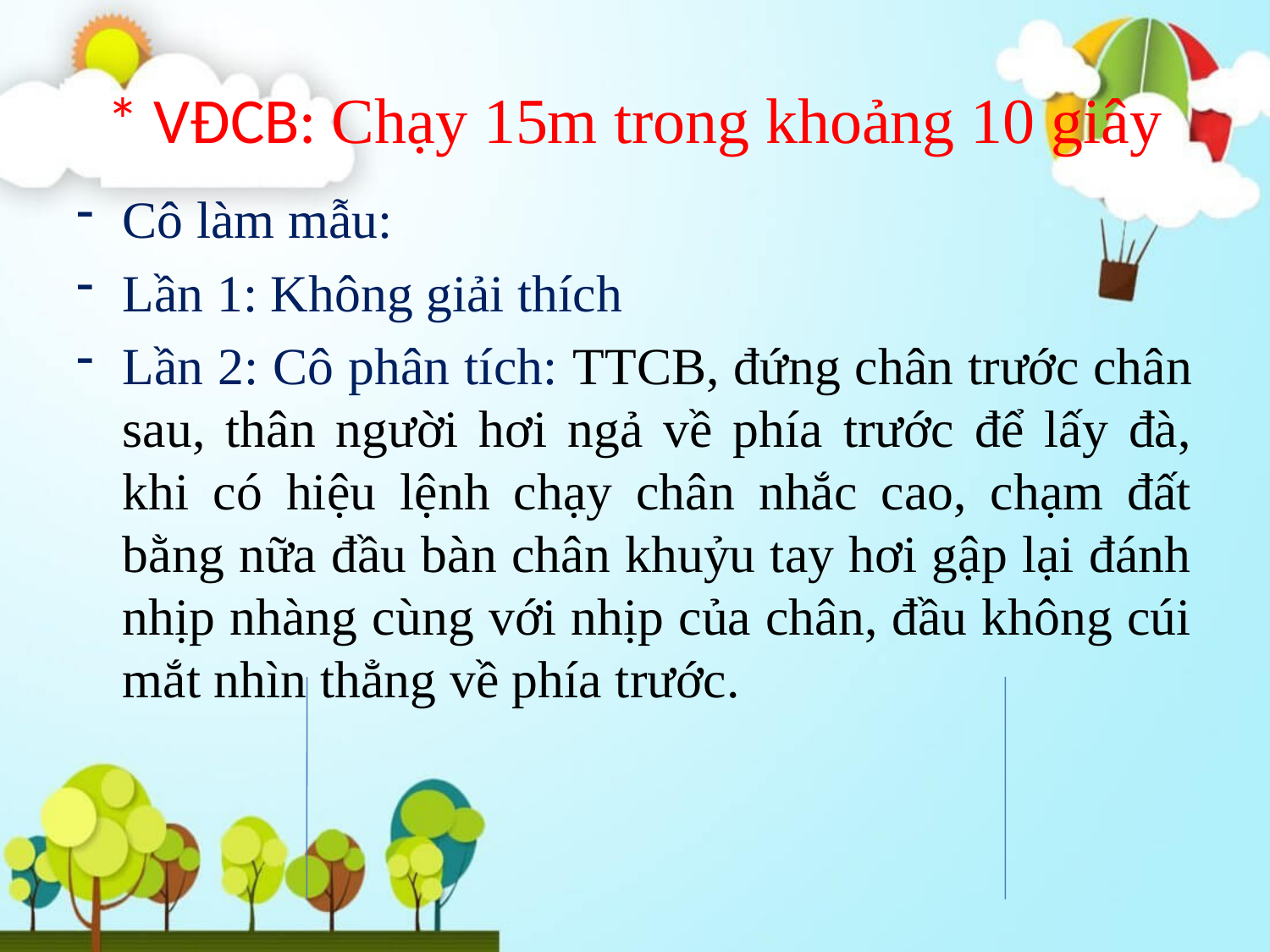

# * VĐCB: Chạy 15m trong khoảng 10 giây
Cô làm mẫu:
Lần 1: Không giải thích
Lần 2: Cô phân tích: TTCB, đứng chân trước chân sau, thân người hơi ngả về phía trước để lấy đà, khi có hiệu lệnh chạy chân nhắc cao, chạm đất bằng nữa đầu bàn chân khuỷu tay hơi gập lại đánh nhịp nhàng cùng với nhịp của chân, đầu không cúi mắt nhìn thẳng về phía trước.